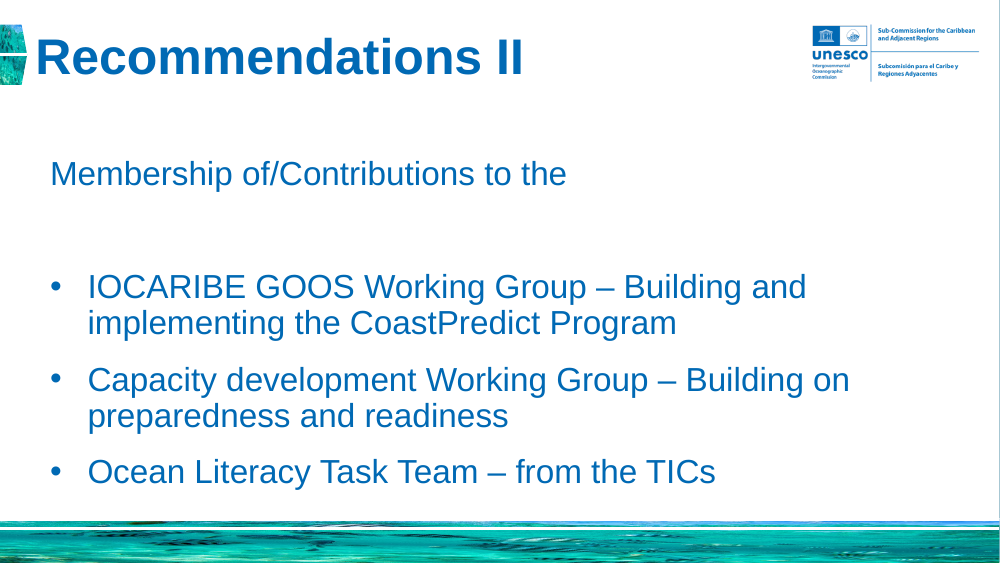

# Recommendations II

Membership of/Contributions to the

IOCARIBE GOOS Working Group – Building and implementing the CoastPredict Program
Capacity development Working Group – Building on preparedness and readiness
Ocean Literacy Task Team – from the TICs